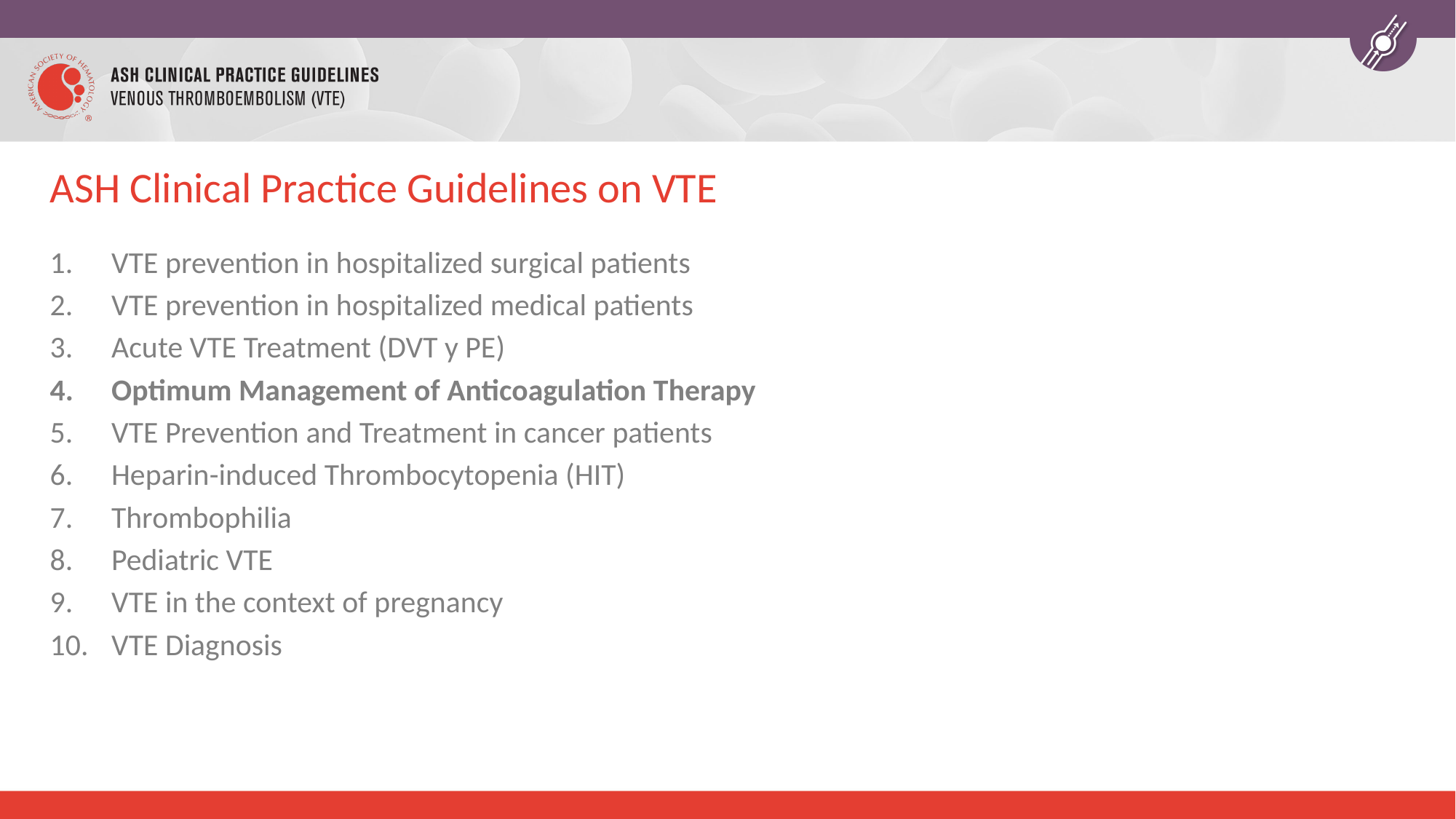

# ASH Clinical Practice Guidelines on VTE
VTE prevention in hospitalized surgical patients
VTE prevention in hospitalized medical patients
Acute VTE Treatment (DVT y PE)
Optimum Management of Anticoagulation Therapy
VTE Prevention and Treatment in cancer patients
Heparin-induced Thrombocytopenia (HIT)
Thrombophilia
Pediatric VTE
VTE in the context of pregnancy
VTE Diagnosis